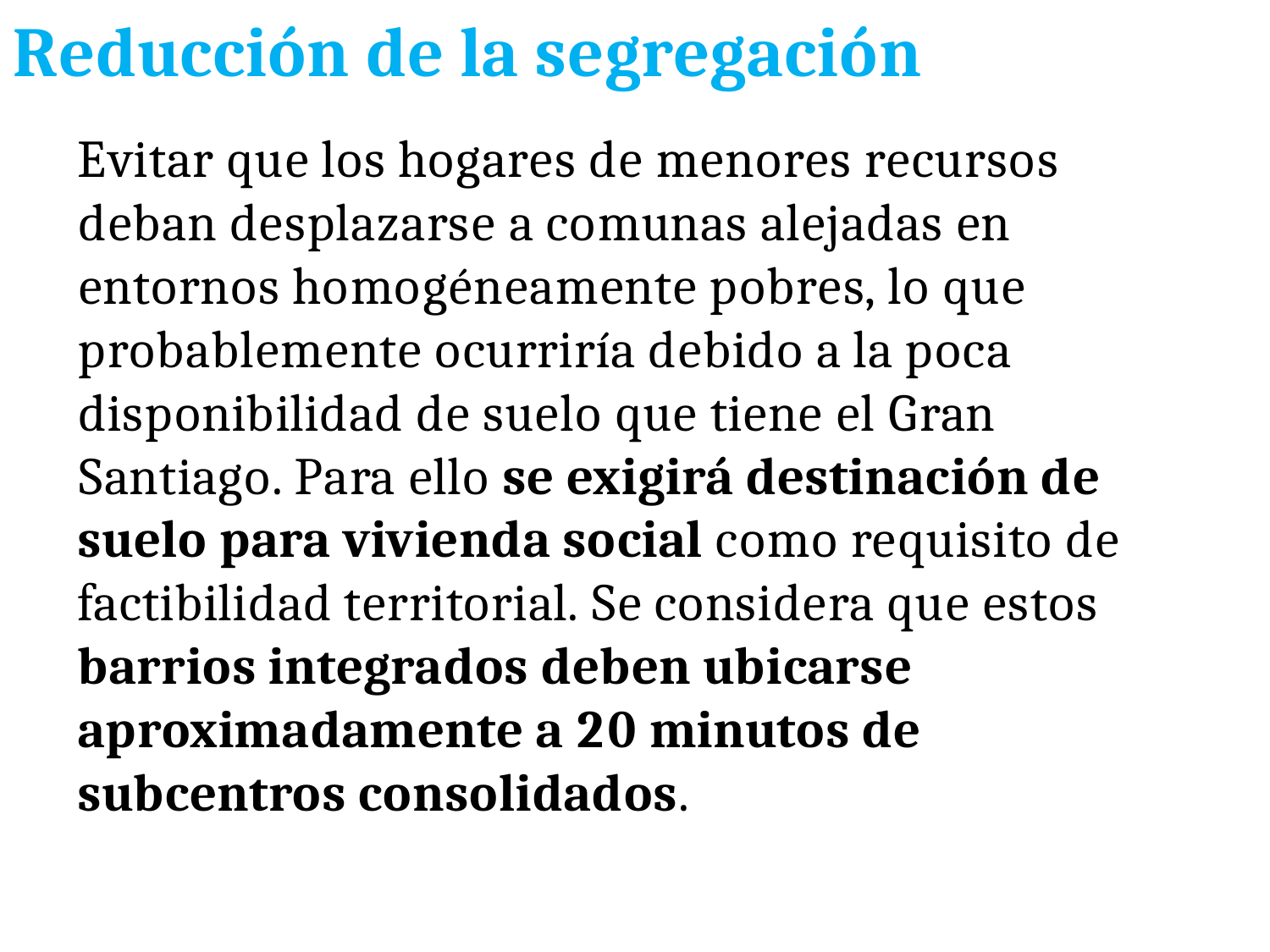

Reducción de la segregación
Evitar que los hogares de menores recursos deban desplazarse a comunas alejadas en entornos homogéneamente pobres, lo que probablemente ocurriría debido a la poca
disponibilidad de suelo que tiene el Gran Santiago. Para ello se exigirá destinación de suelo para vivienda social como requisito de factibilidad territorial. Se considera que estos barrios integrados deben ubicarse aproximadamente a 20 minutos de subcentros consolidados.